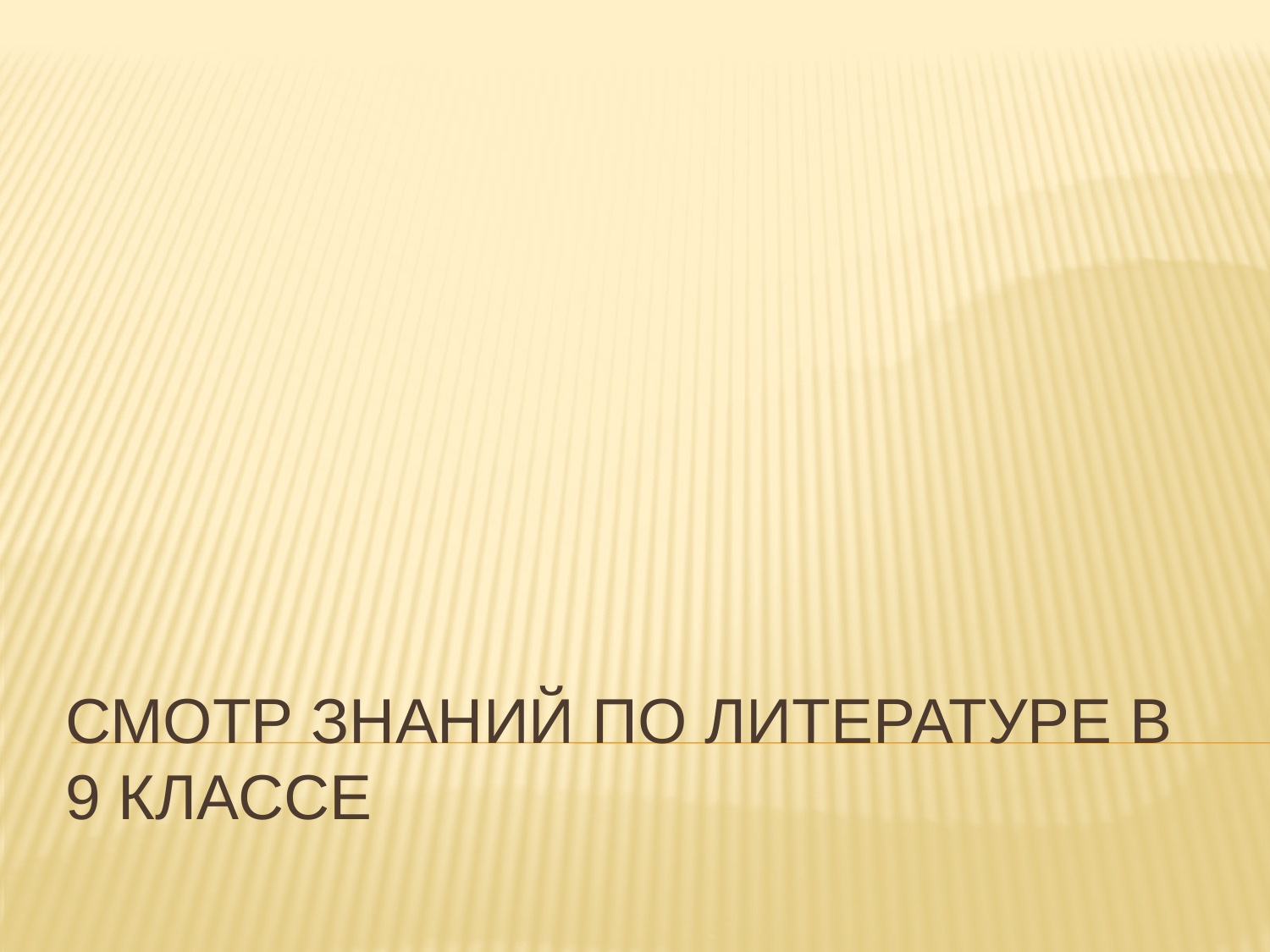

# Смотр знаний по литературе в 9 классе